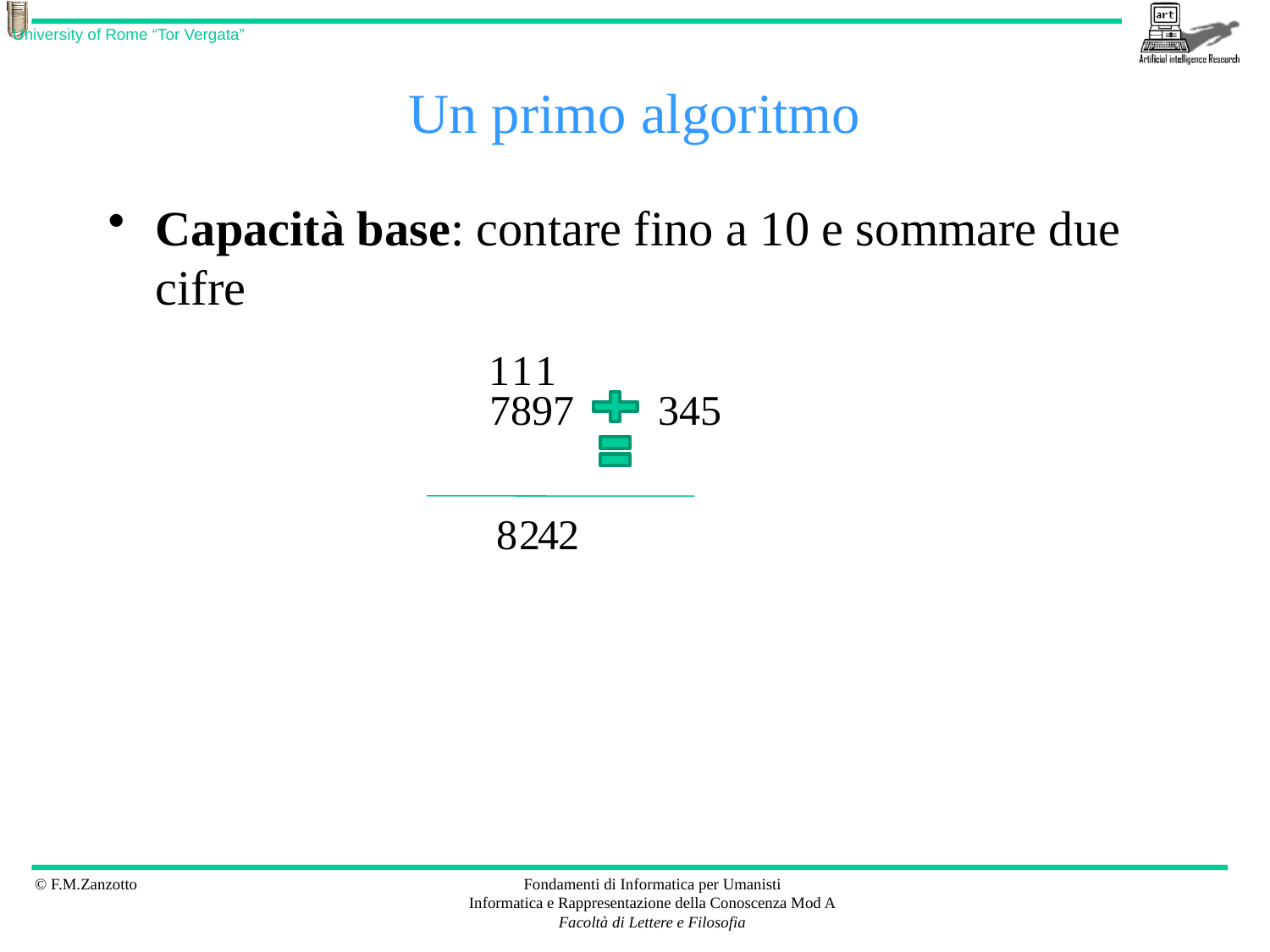

# Un primo algoritmo
Capacità base: contare fino a 10 e sommare due cifre

1
1
1
7897
345

8
2
4
2